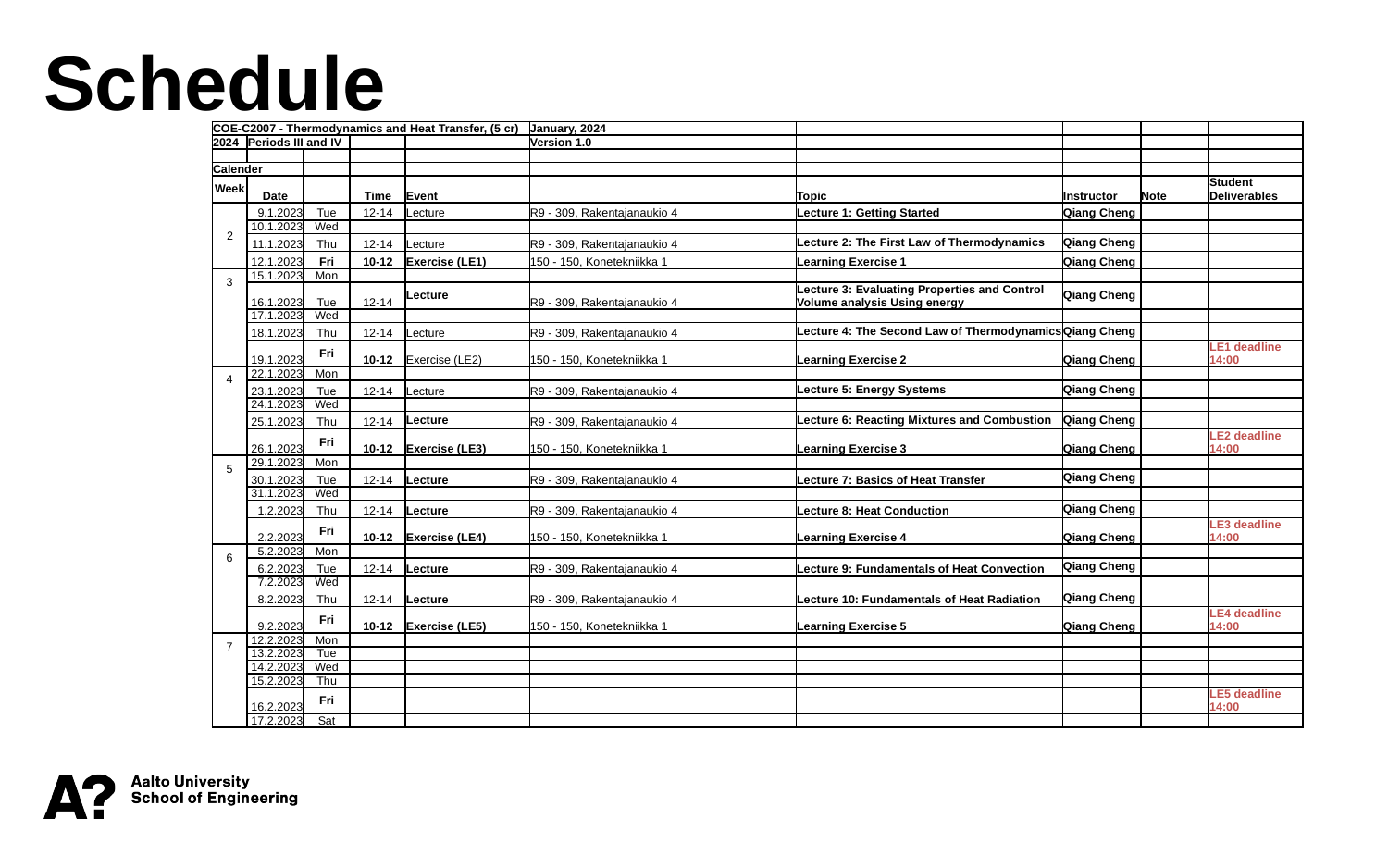

Schedule
| COE-C2007 - Thermodynamics and Heat Transfer, (5 cr) |  |  |  |  | January, 2024 |  |  |  |  |
| --- | --- | --- | --- | --- | --- | --- | --- | --- | --- |
| 2024 | Periods III and IV |  |  |  | Version 1.0 |  |  |  |  |
|  |  |  |  |  |  |  |  |  |  |
| Calender |  |  |  |  |  |  |  |  |  |
| Week | Date |  | Time | Event |  | Topic | Instructor | Note | Student Deliverables |
| 2 | 9.1.2023 | Tue | 12-14 | Lecture | R9 - 309, Rakentajanaukio 4 | Lecture 1: Getting Started | Qiang Cheng |  |  |
|  | 10.1.2023 | Wed |  |  |  |  |  |  |  |
|  | 11.1.2023 | Thu | 12-14 | Lecture | R9 - 309, Rakentajanaukio 4 | Lecture 2: The First Law of Thermodynamics | Qiang Cheng |  |  |
|  | 12.1.2023 | Fri | 10-12 | Exercise (LE1) | 150 - 150, Konetekniikka 1 | Learning Exercise 1 | Qiang Cheng |  |  |
| 3 | 15.1.2023 | Mon |  |  |  |  |  |  |  |
|  | 16.1.2023 | Tue | 12-14 | Lecture | R9 - 309, Rakentajanaukio 4 | Lecture 3: Evaluating Properties and Control Volume analysis Using energy | Qiang Cheng |  |  |
|  | 17.1.2023 | Wed |  |  |  |  |  |  |  |
|  | 18.1.2023 | Thu | 12-14 | Lecture | R9 - 309, Rakentajanaukio 4 | Lecture 4: The Second Law of Thermodynamics | Qiang Cheng |  |  |
|  | 19.1.2023 | Fri | 10-12 | Exercise (LE2) | 150 - 150, Konetekniikka 1 | Learning Exercise 2 | Qiang Cheng |  | LE1 deadline 14:00 |
| 4 | 22.1.2023 | Mon |  |  |  |  |  |  |  |
|  | 23.1.2023 | Tue | 12-14 | Lecture | R9 - 309, Rakentajanaukio 4 | Lecture 5: Energy Systems | Qiang Cheng |  |  |
|  | 24.1.2023 | Wed |  |  |  |  |  |  |  |
|  | 25.1.2023 | Thu | 12-14 | Lecture | R9 - 309, Rakentajanaukio 4 | Lecture 6: Reacting Mixtures and Combustion | Qiang Cheng |  |  |
|  | 26.1.2023 | Fri | 10-12 | Exercise (LE3) | 150 - 150, Konetekniikka 1 | Learning Exercise 3 | Qiang Cheng |  | LE2 deadline 14:00 |
| 5 | 29.1.2023 | Mon |  |  |  |  |  |  |  |
|  | 30.1.2023 | Tue | 12-14 | Lecture | R9 - 309, Rakentajanaukio 4 | Lecture 7: Basics of Heat Transfer | Qiang Cheng |  |  |
|  | 31.1.2023 | Wed |  |  |  |  |  |  |  |
|  | 1.2.2023 | Thu | 12-14 | Lecture | R9 - 309, Rakentajanaukio 4 | Lecture 8: Heat Conduction | Qiang Cheng |  |  |
|  | 2.2.2023 | Fri | 10-12 | Exercise (LE4) | 150 - 150, Konetekniikka 1 | Learning Exercise 4 | Qiang Cheng |  | LE3 deadline 14:00 |
| 6 | 5.2.2023 | Mon |  |  |  |  |  |  |  |
|  | 6.2.2023 | Tue | 12-14 | Lecture | R9 - 309, Rakentajanaukio 4 | Lecture 9: Fundamentals of Heat Convection | Qiang Cheng |  |  |
|  | 7.2.2023 | Wed |  |  |  |  |  |  |  |
|  | 8.2.2023 | Thu | 12-14 | Lecture | R9 - 309, Rakentajanaukio 4 | Lecture 10: Fundamentals of Heat Radiation | Qiang Cheng |  |  |
|  | 9.2.2023 | Fri | 10-12 | Exercise (LE5) | 150 - 150, Konetekniikka 1 | Learning Exercise 5 | Qiang Cheng |  | LE4 deadline 14:00 |
| 7 | 12.2.2023 | Mon |  |  |  |  |  |  |  |
|  | 13.2.2023 | Tue |  |  |  |  |  |  |  |
|  | 14.2.2023 | Wed |  |  |  |  |  |  |  |
|  | 15.2.2023 | Thu |  |  |  |  |  |  |  |
|  | 16.2.2023 | Fri |  |  |  |  |  |  | LE5 deadline 14:00 |
|  | 17.2.2023 | Sat |  |  |  |  |  |  |  |